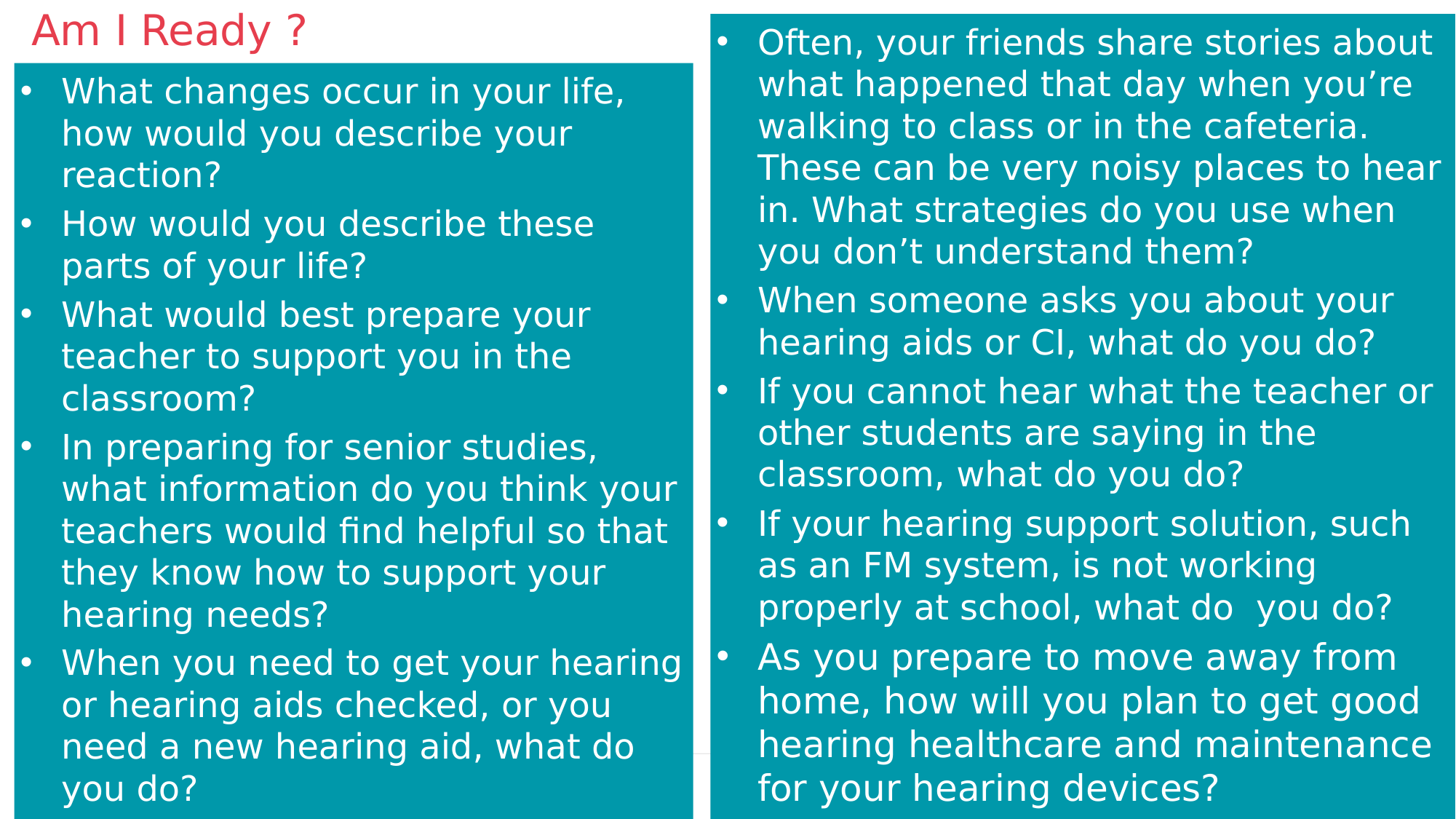

# Am I Ready ?
Often, your friends share stories about what happened that day when you’re walking to class or in the cafeteria. These can be very noisy places to hear in. What strategies do you use when you don’t understand them?
When someone asks you about your hearing aids or CI, what do you do?
If you cannot hear what the teacher or other students are saying in the classroom, what do you do?
If your hearing support solution, such as an FM system, is not working properly at school, what do  you do?
As you prepare to move away from home, how will you plan to get good hearing healthcare and maintenance for your hearing devices?
What changes occur in your life, how would you describe your reaction?
How would you describe these parts of your life?
What would best prepare your teacher to support you in the classroom?
In preparing for senior studies, what information do you think your teachers would find helpful so that they know how to support your hearing needs?
When you need to get your hearing or hearing aids checked, or you need a new hearing aid, what do you do?

Slide 34
19.9.2017